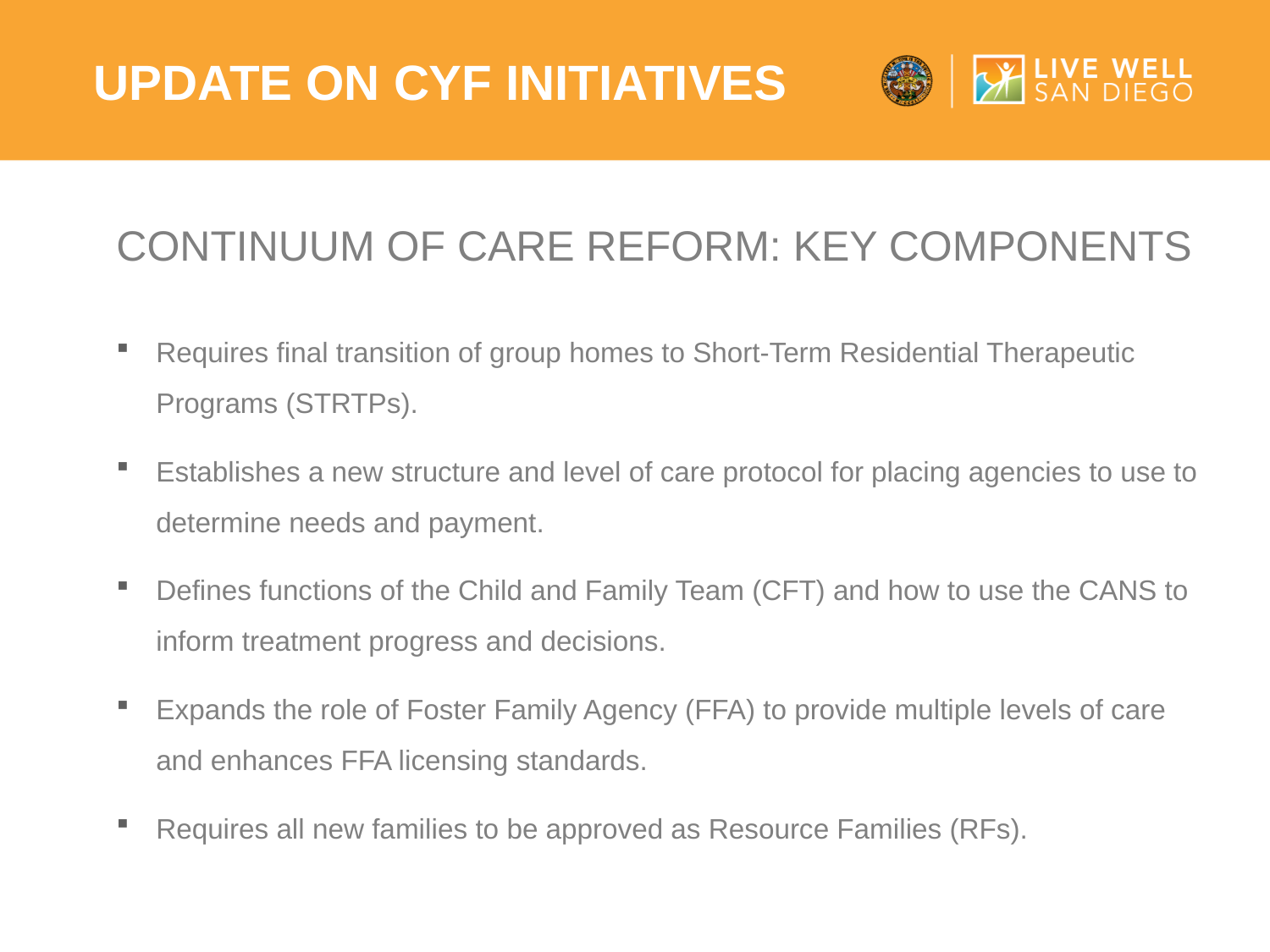

# Update on CYF Initiatives
Continuum of Care Reform: Key Components
Requires final transition of group homes to Short-Term Residential Therapeutic Programs (STRTPs).
Establishes a new structure and level of care protocol for placing agencies to use to determine needs and payment.
Defines functions of the Child and Family Team (CFT) and how to use the CANS to inform treatment progress and decisions.
Expands the role of Foster Family Agency (FFA) to provide multiple levels of care and enhances FFA licensing standards.
Requires all new families to be approved as Resource Families (RFs).